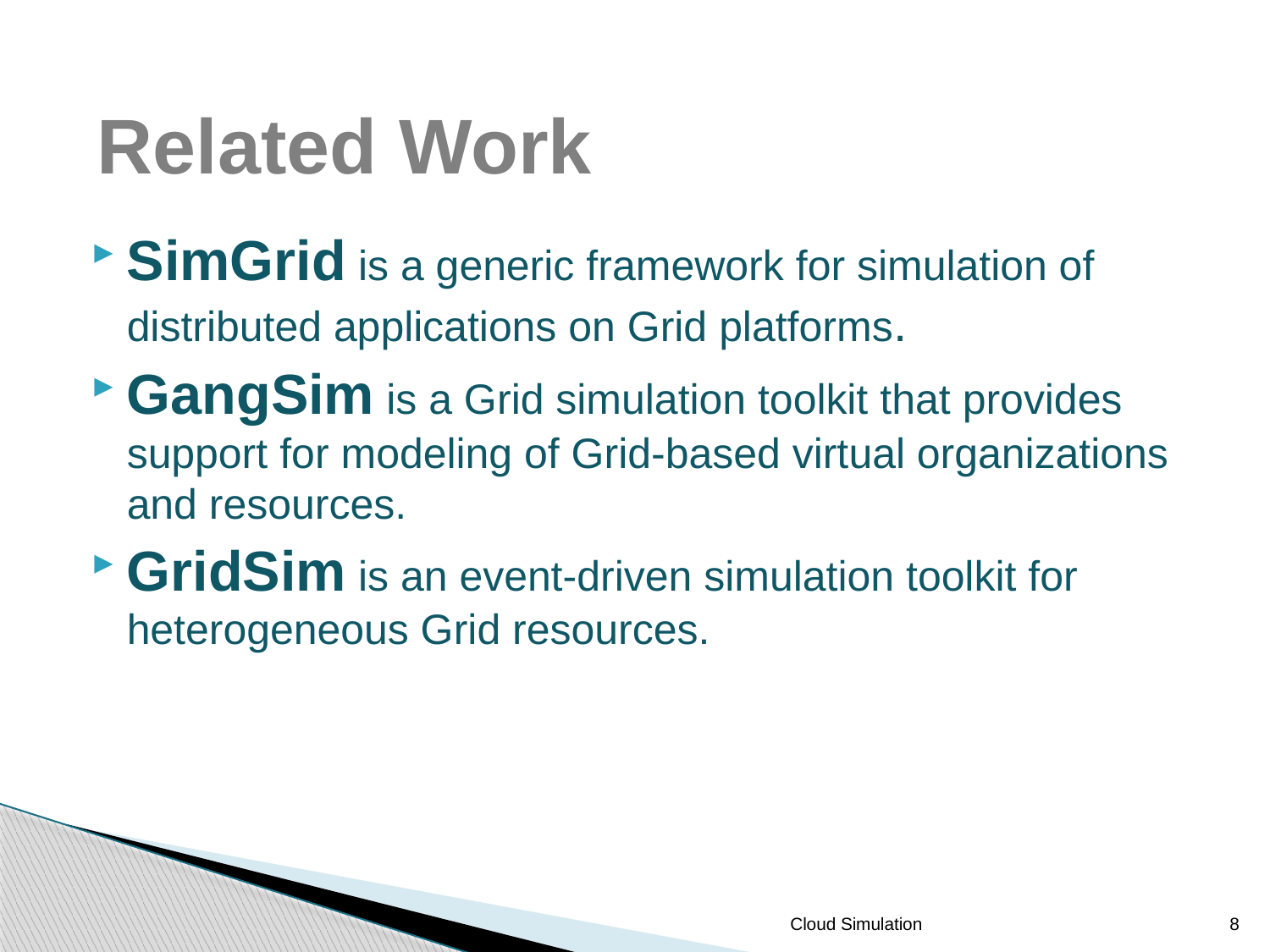

# Related Work
SimGrid is a generic framework for simulation of distributed applications on Grid platforms.
GangSim is a Grid simulation toolkit that provides support for modeling of Grid-based virtual organizations and resources.
GridSim is an event-driven simulation toolkit for heterogeneous Grid resources.
Cloud Simulation
8